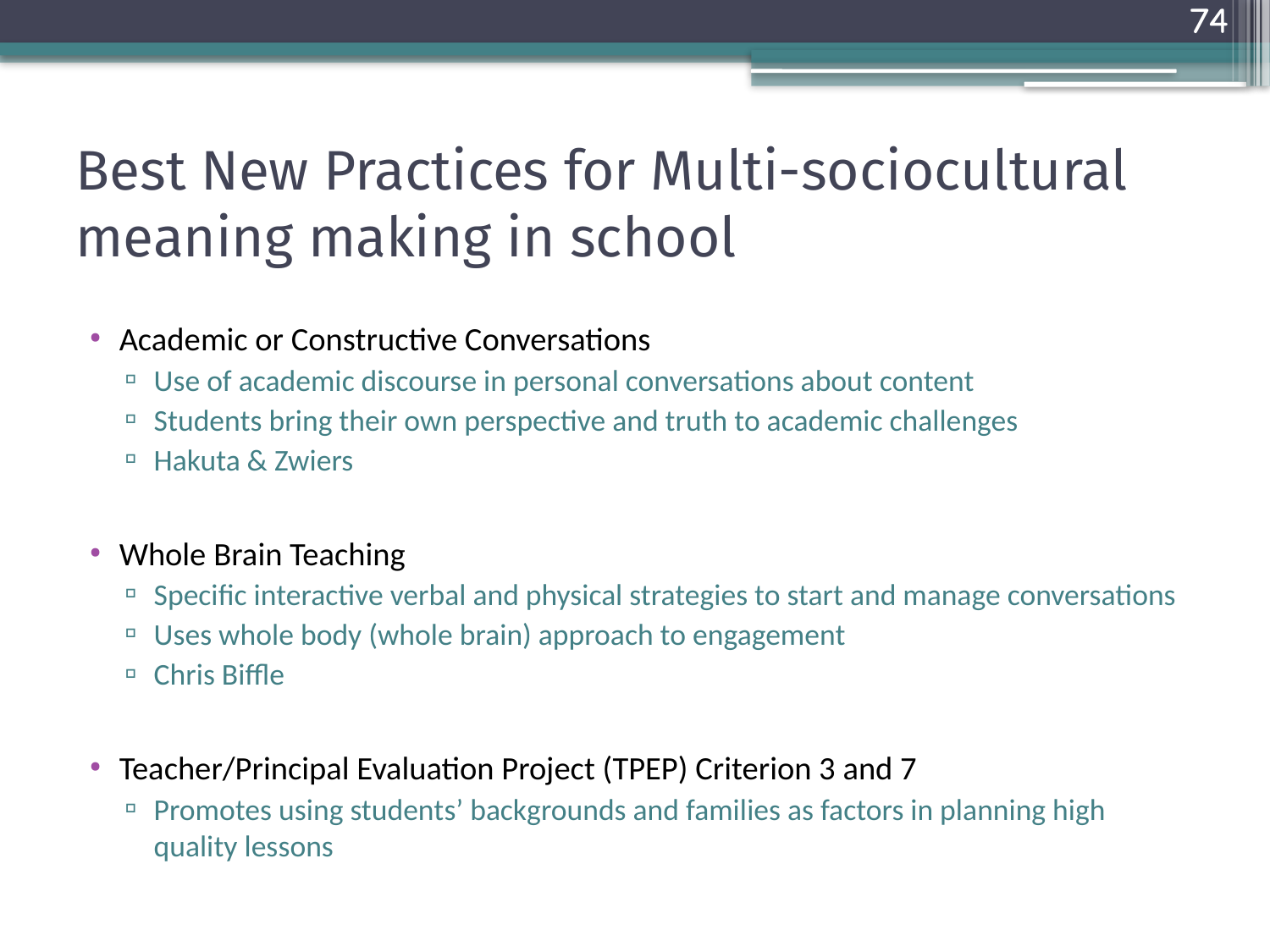

74
# Best New Practices for Multi-sociocultural meaning making in school
Academic or Constructive Conversations
Use of academic discourse in personal conversations about content
Students bring their own perspective and truth to academic challenges
Hakuta & Zwiers

Whole Brain Teaching
Specific interactive verbal and physical strategies to start and manage conversations
Uses whole body (whole brain) approach to engagement
Chris Biffle

Teacher/Principal Evaluation Project (TPEP) Criterion 3 and 7
Promotes using students’ backgrounds and families as factors in planning high quality lessons